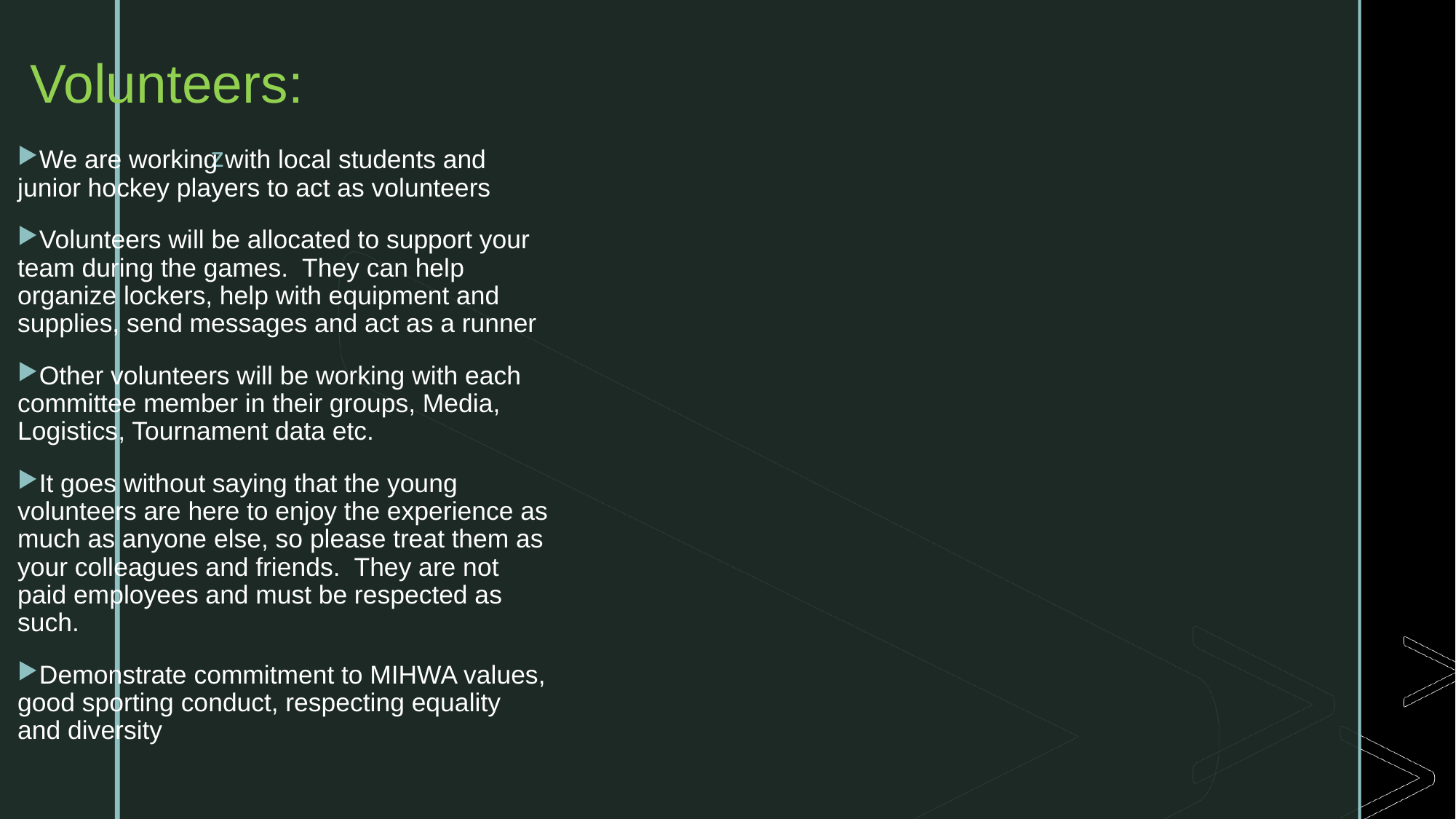

# Volunteers:
We are working with local students and junior hockey players to act as volunteers
Volunteers will be allocated to support your team during the games.  They can help organize lockers, help with equipment and supplies, send messages and act as a runner
Other volunteers will be working with each committee member in their groups, Media, Logistics, Tournament data etc.
It goes without saying that the young volunteers are here to enjoy the experience as much as anyone else, so please treat them as your colleagues and friends.  They are not paid employees and must be respected as such.
Demonstrate commitment to MIHWA values, good sporting conduct, respecting equality and diversity